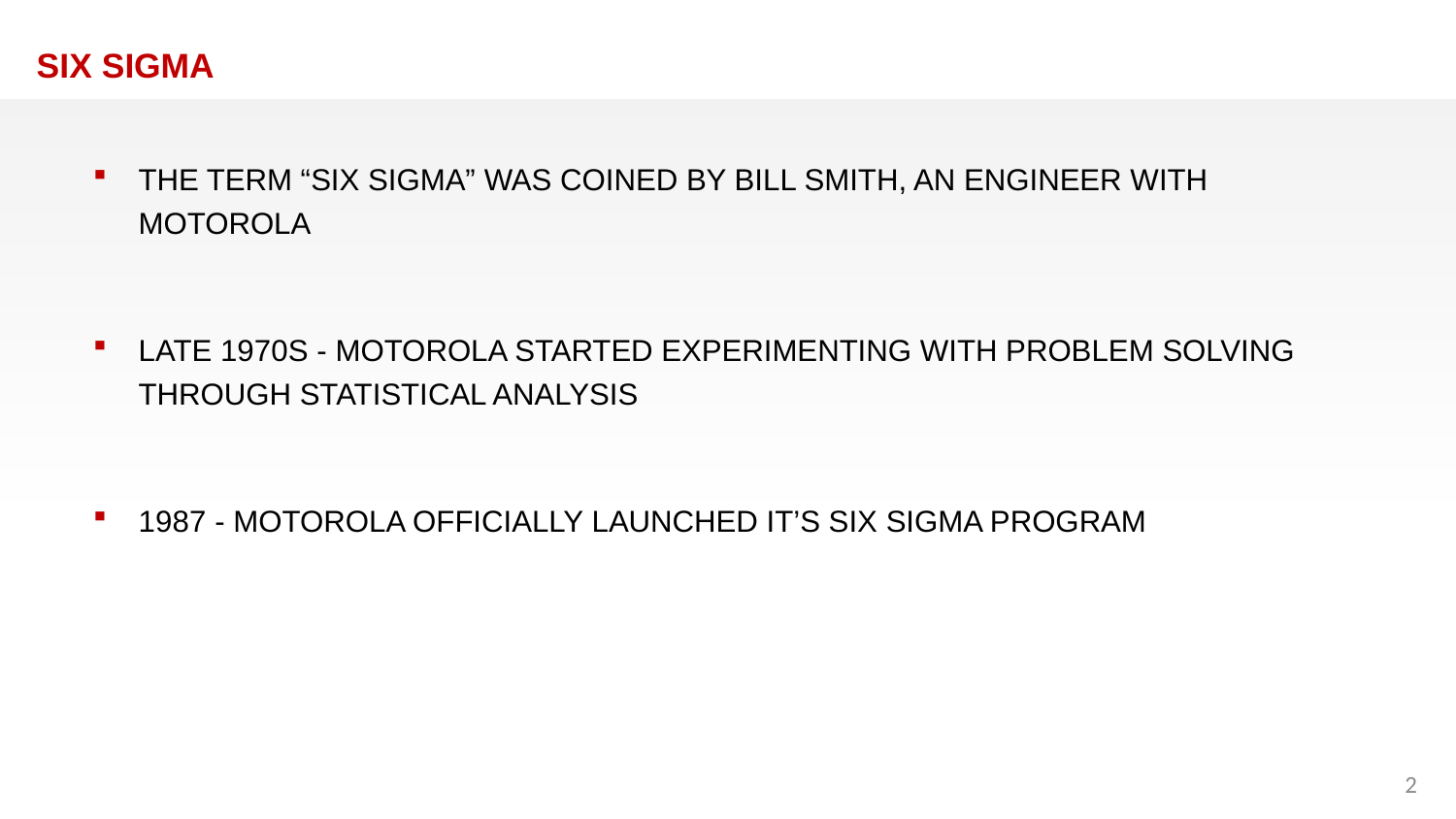

SIX SIGMA
THE TERM “SIX SIGMA” WAS COINED BY BILL SMITH, AN ENGINEER WITH MOTOROLA

LATE 1970S - MOTOROLA STARTED EXPERIMENTING WITH PROBLEM SOLVING THROUGH STATISTICAL ANALYSIS

1987 - MOTOROLA OFFICIALLY LAUNCHED IT’S SIX SIGMA PROGRAM